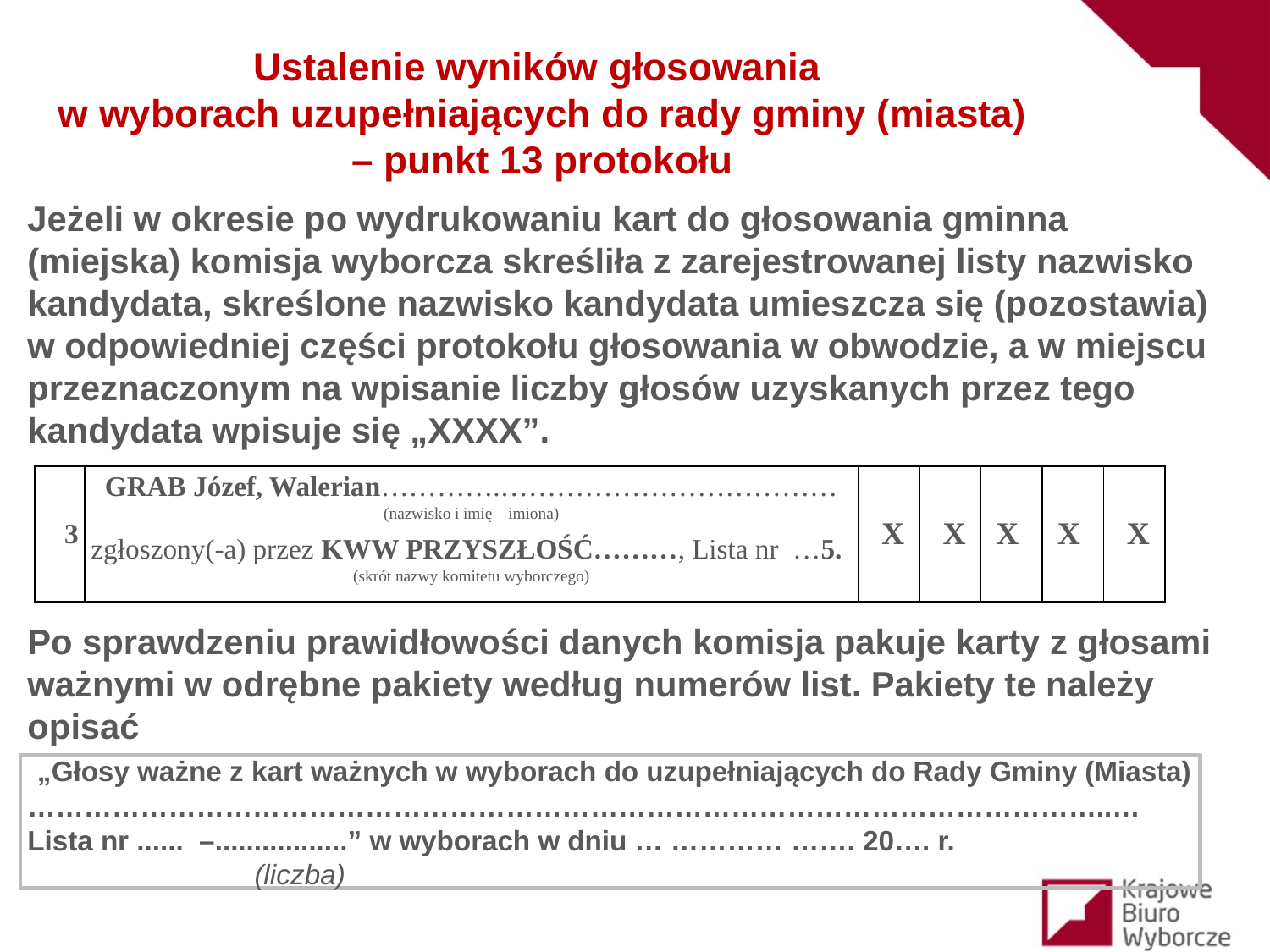

Ustalenie wyników głosowania
w wyborach uzupełniających do rady gminy (miasta)
– punkt 13 protokołu
Jeżeli w okresie po wydrukowaniu kart do głosowania gminna (miejska) komisja wyborcza skreśliła z zarejestrowanej listy nazwisko kandydata, skreślone nazwisko kandydata umieszcza się (pozostawia) w odpowiedniej części protokołu głosowania w obwodzie, a w miejscu przeznaczonym na wpisanie liczby głosów uzyskanych przez tego kandydata wpisuje się „XXXX”.

Po sprawdzeniu prawidłowości danych komisja pakuje karty z głosami ważnymi w odrębne pakiety według numerów list. Pakiety te należy opisać
 „Głosy ważne z kart ważnych w wyborach do uzupełniających do Rady Gminy (Miasta)    ……………………………………………………………………………………………………..…
Lista nr ......  –.................” w wyborach w dniu … ………… ……. 20…. r.
                             (liczba)
| 3 | GRAB Józef, Walerian………….……………………………… (nazwisko i imię – imiona) zgłoszony(-a) przez KWW PRZYSZŁOŚĆ………, Lista nr …5. (skrót nazwy komitetu wyborczego) | X | X | X | X | X |
| --- | --- | --- | --- | --- | --- | --- |